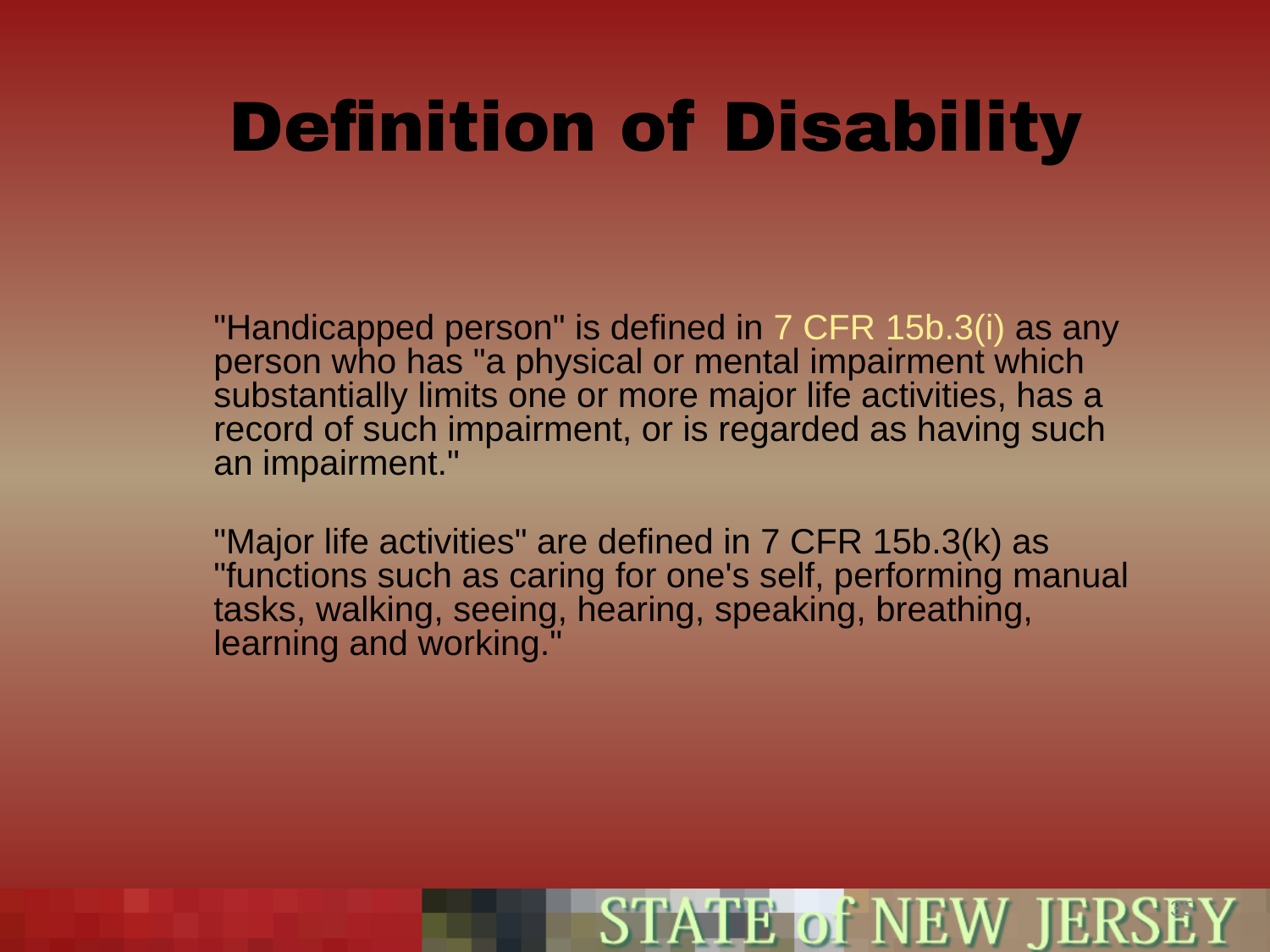

Definition of Disability
"Handicapped person" is defined in 7 CFR 15b.3(i) as any person who has "a physical or mental impairment which substantially limits one or more major life activities, has a record of such impairment, or is regarded as having such an impairment."

"Major life activities" are defined in 7 CFR 15b.3(k) as "functions such as caring for one's self, performing manual tasks, walking, seeing, hearing, speaking, breathing, learning and working."

35